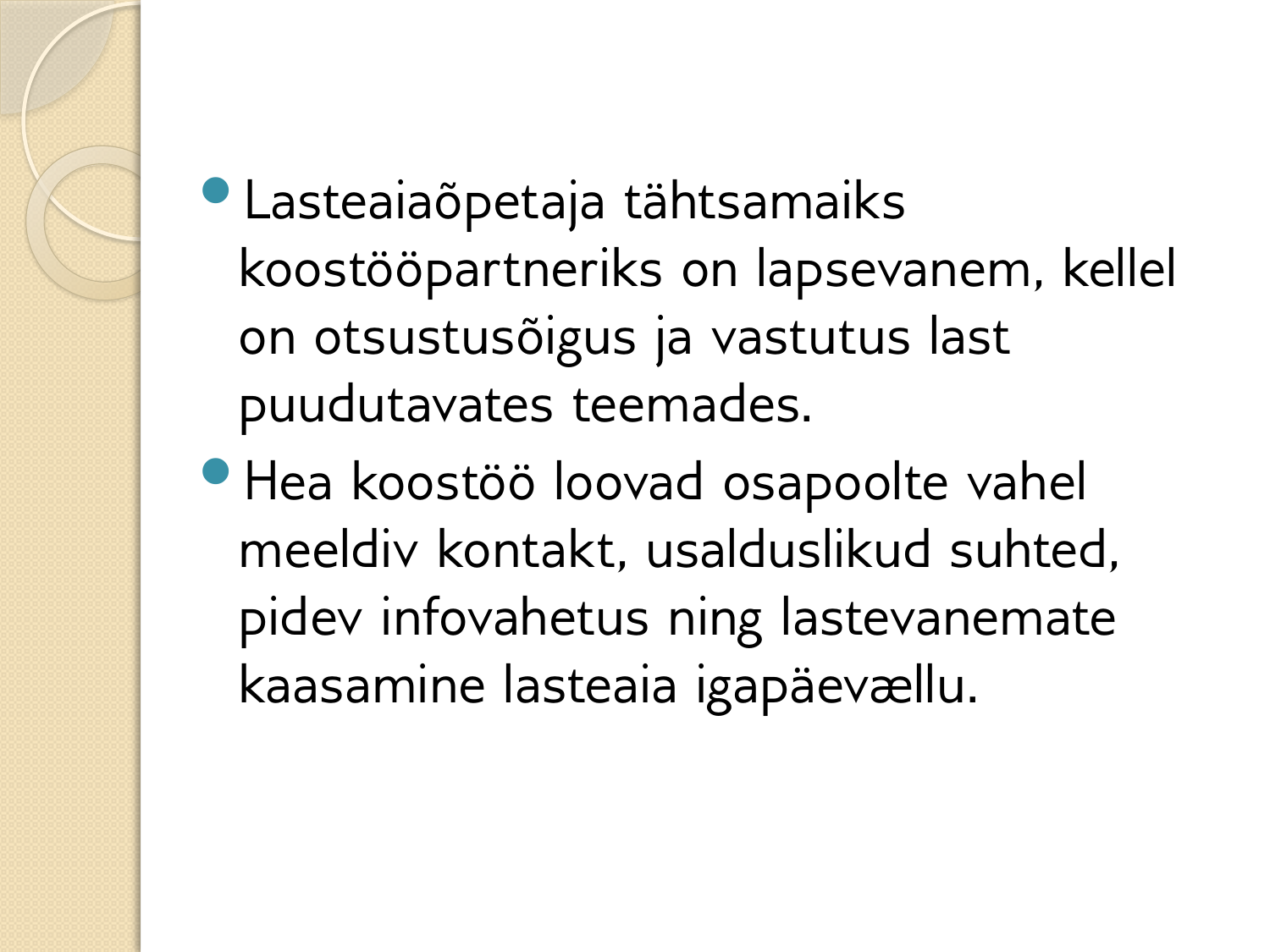

Lasteaiaõpetaja tähtsamaiks koostööpartneriks on lapsevanem, kellel on otsustusõigus ja vastutus last puudutavates teemades.
Hea koostöö loovad osapoolte vahel meeldiv kontakt, usalduslikud suhted, pidev infovahetus ning lastevanemate kaasamine lasteaia igapäevaellu.